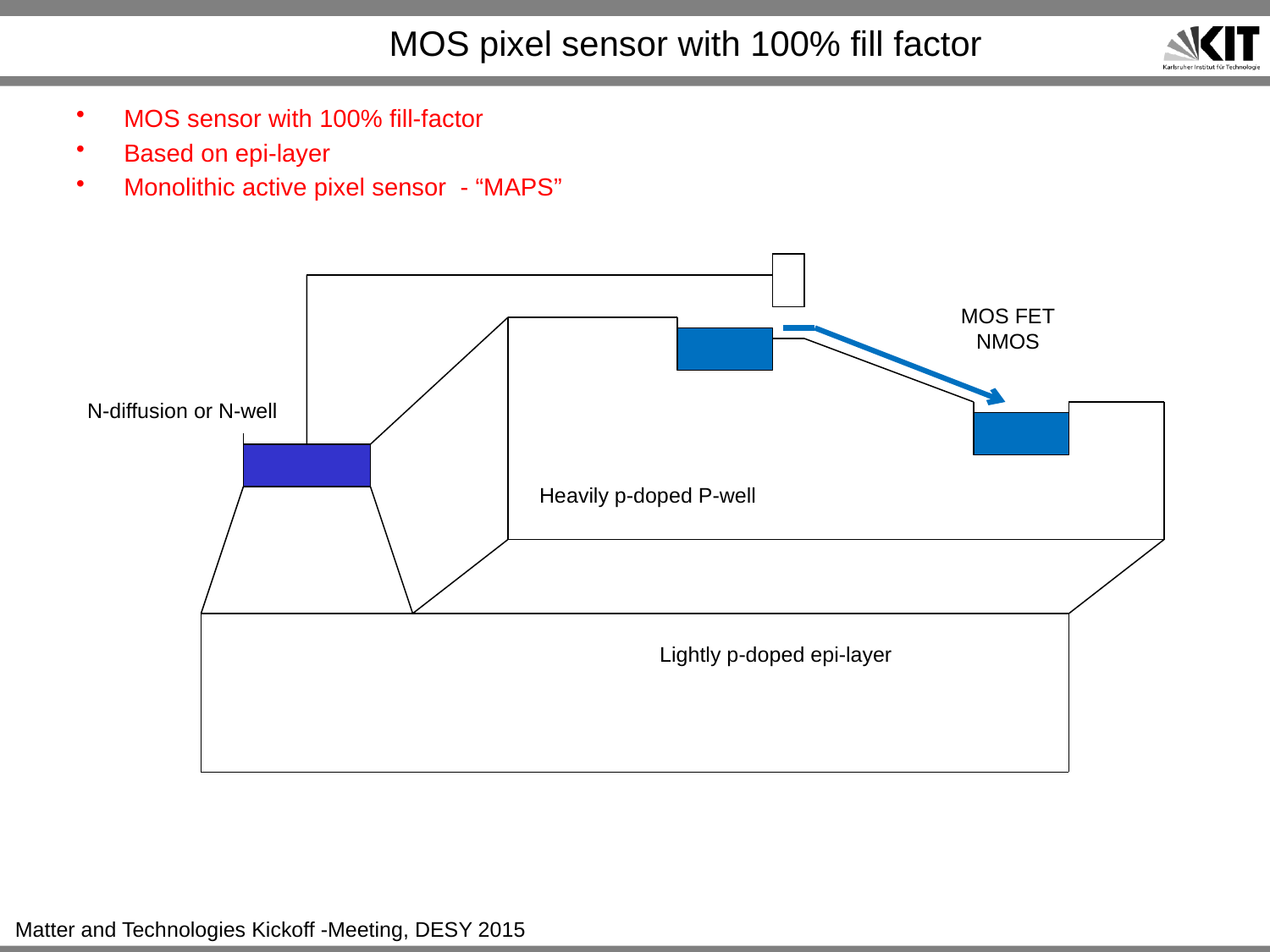

# MOS pixel sensor with 100% fill factor
MOS sensor with 100% fill-factor
Based on epi-layer
Monolithic active pixel sensor  - “MAPS”

MOS FET
NMOS

N-diffusion or N-well

Heavily p-doped P-well
Lightly p-doped epi-layer